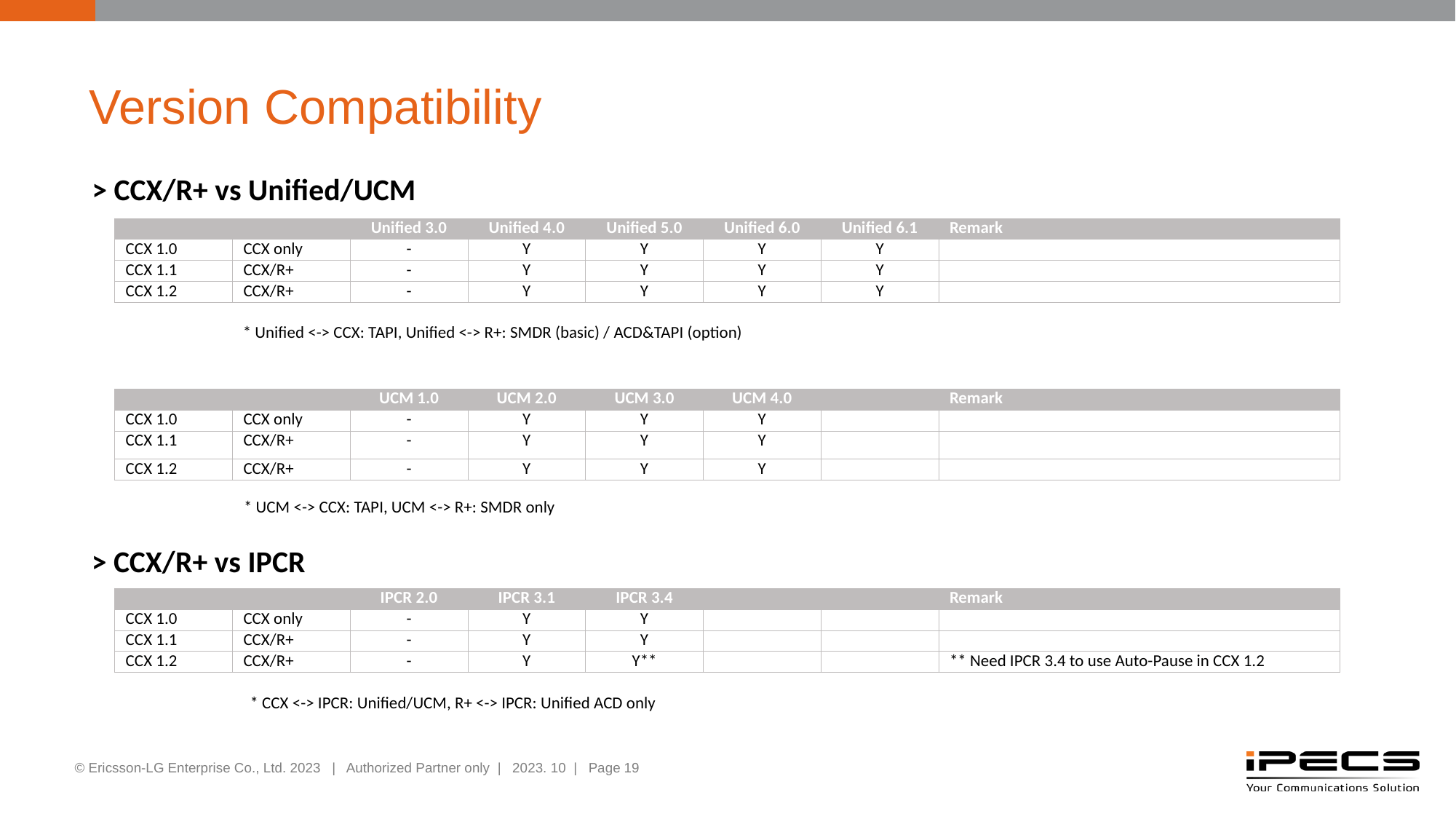

# Version Compatibility
> CCX/R+ vs Unified/UCM
|  |  | Unified 3.0 | Unified 4.0 | Unified 5.0 | Unified 6.0 | Unified 6.1 | Remark |
| --- | --- | --- | --- | --- | --- | --- | --- |
| CCX 1.0 | CCX only | - | Y | Y | Y | Y |  |
| CCX 1.1 | CCX/R+ | - | Y | Y | Y | Y |  |
| CCX 1.2 | CCX/R+ | - | Y | Y | Y | Y |  |
* Unified <-> CCX: TAPI, Unified <-> R+: SMDR (basic) / ACD&TAPI (option)
|  |  | UCM 1.0 | UCM 2.0 | UCM 3.0 | UCM 4.0 |  | Remark |
| --- | --- | --- | --- | --- | --- | --- | --- |
| CCX 1.0 | CCX only | - | Y | Y | Y |  |  |
| CCX 1.1 | CCX/R+ | - | Y | Y | Y |  |  |
| CCX 1.2 | CCX/R+ | - | Y | Y | Y |  |  |
* UCM <-> CCX: TAPI, UCM <-> R+: SMDR only
> CCX/R+ vs IPCR
|  |  | IPCR 2.0 | IPCR 3.1 | IPCR 3.4 |  |  | Remark |
| --- | --- | --- | --- | --- | --- | --- | --- |
| CCX 1.0 | CCX only | - | Y | Y |  |  |  |
| CCX 1.1 | CCX/R+ | - | Y | Y |  |  |  |
| CCX 1.2 | CCX/R+ | - | Y | Y\*\* |  |  | \*\* Need IPCR 3.4 to use Auto-Pause in CCX 1.2 |
* CCX <-> IPCR: Unified/UCM, R+ <-> IPCR: Unified ACD only